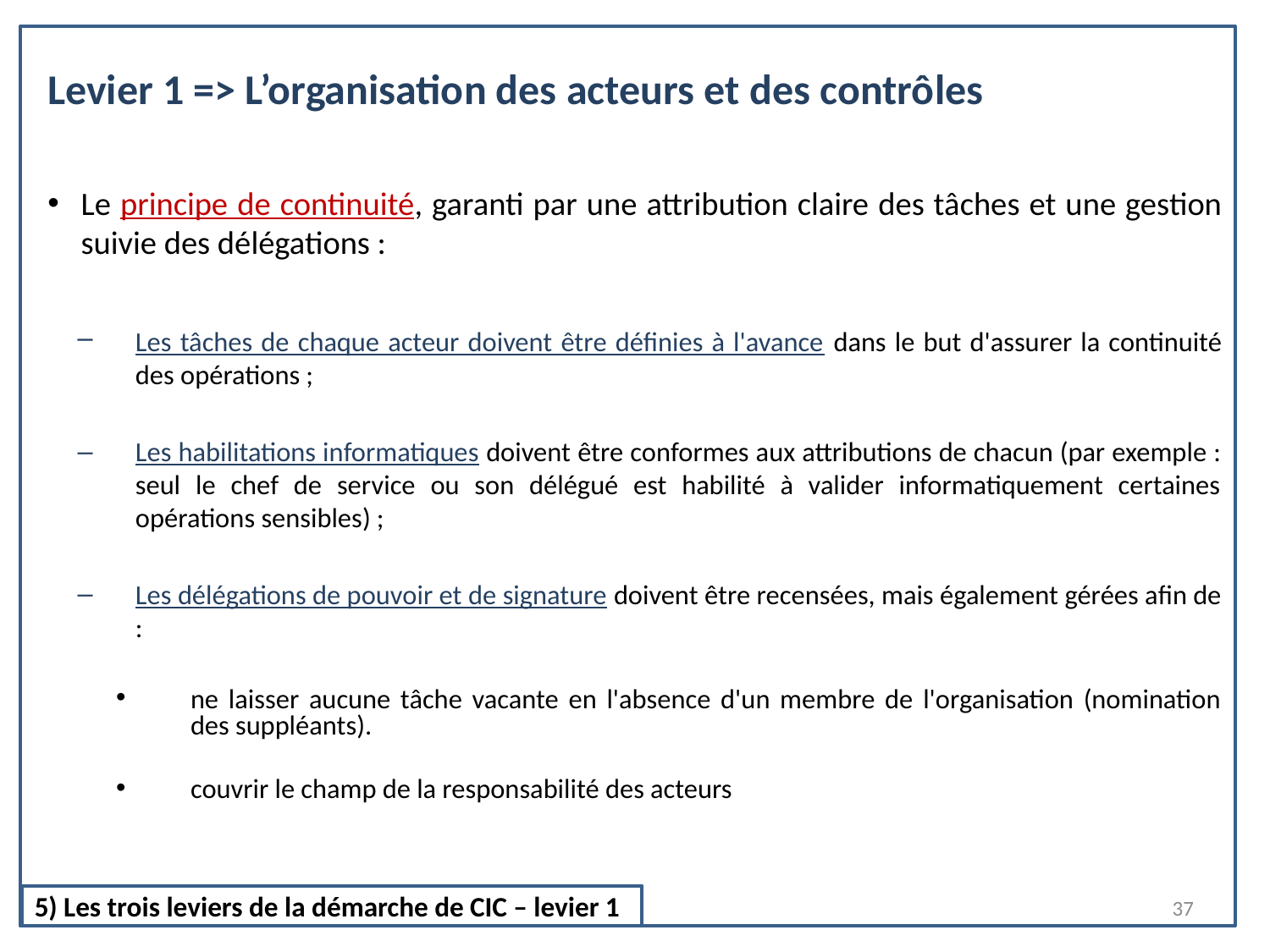

Levier 1 => L’organisation des acteurs et des contrôles
Le principe de continuité, garanti par une attribution claire des tâches et une gestion suivie des délégations :

Les tâches de chaque acteur doivent être définies à l'avance dans le but d'assurer la continuité des opérations ;

Les habilitations informatiques doivent être conformes aux attributions de chacun (par exemple : seul le chef de service ou son délégué est habilité à valider informatiquement certaines opérations sensibles) ;

Les délégations de pouvoir et de signature doivent être recensées, mais également gérées afin de :

ne laisser aucune tâche vacante en l'absence d'un membre de l'organisation (nomination des suppléants).

couvrir le champ de la responsabilité des acteurs
37
5) Les trois leviers de la démarche de CIC – levier 1